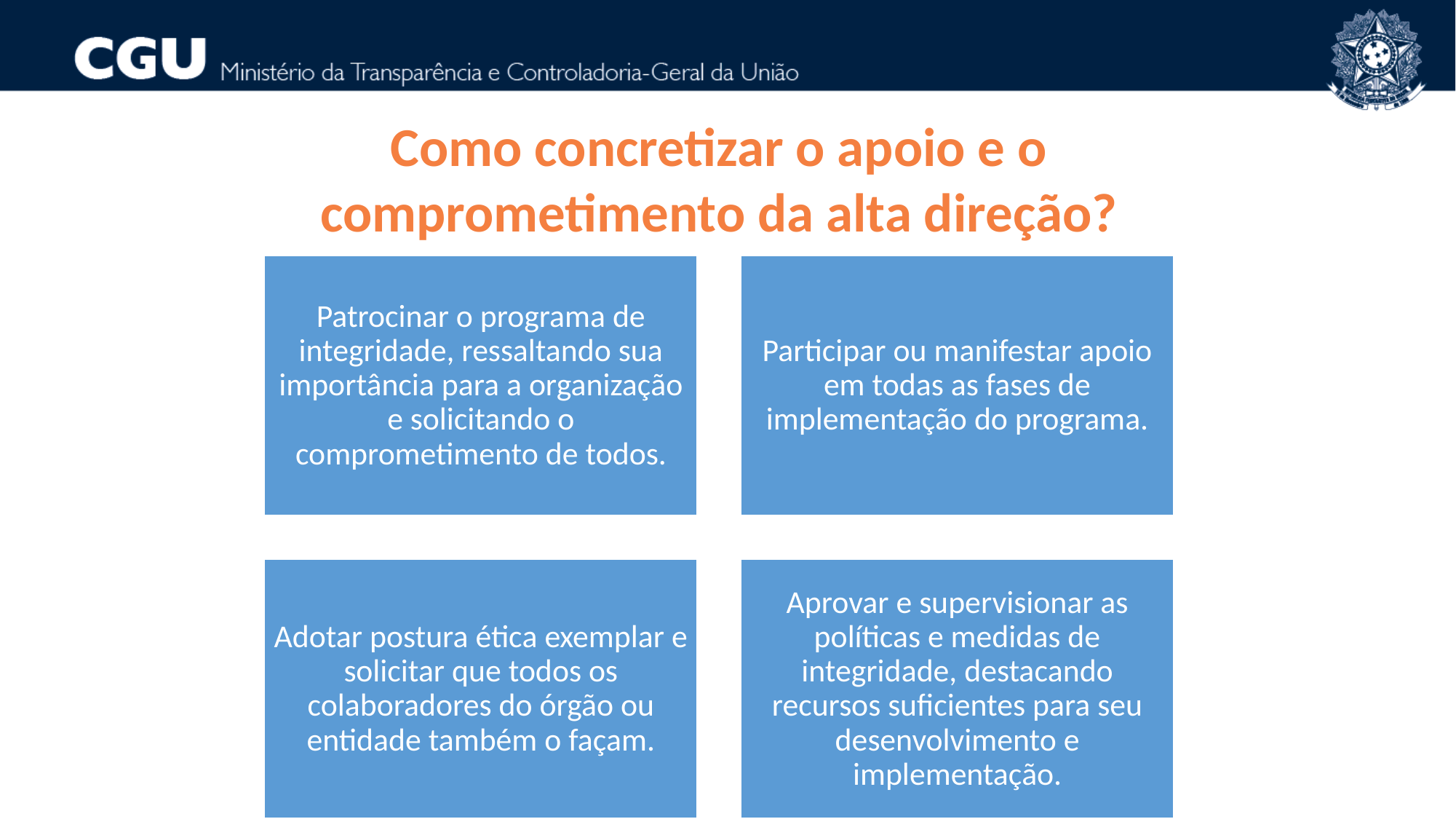

Como concretizar o apoio e o comprometimento da alta direção?

Patrocinar o programa de integridade, ressaltando sua importância para a organização e solicitando o comprometimento de todos.
Participar ou manifestar apoio em todas as fases de implementação do programa.
Adotar postura ética exemplar e solicitar que todos os colaboradores do órgão ou entidade também o façam.
Aprovar e supervisionar as políticas e medidas de integridade, destacando recursos suficientes para seu desenvolvimento e implementação.